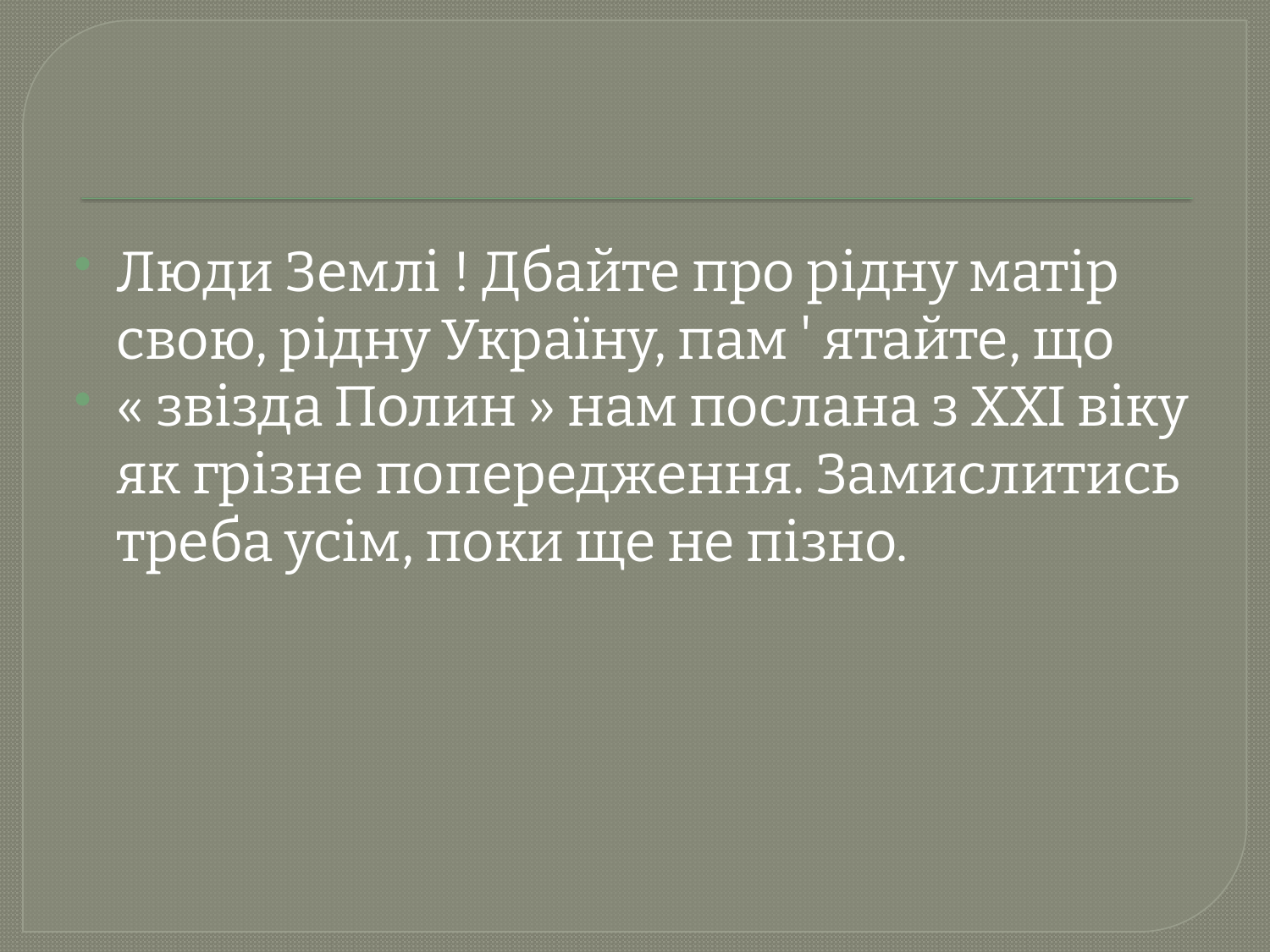

#
Люди Землі ! Дбайте про рідну матір свою, рідну Україну, пам ' ятайте, що
« звізда Полин » нам послана з XXI віку як грізне попередження. Замислитись треба усім, поки ще не пізно.